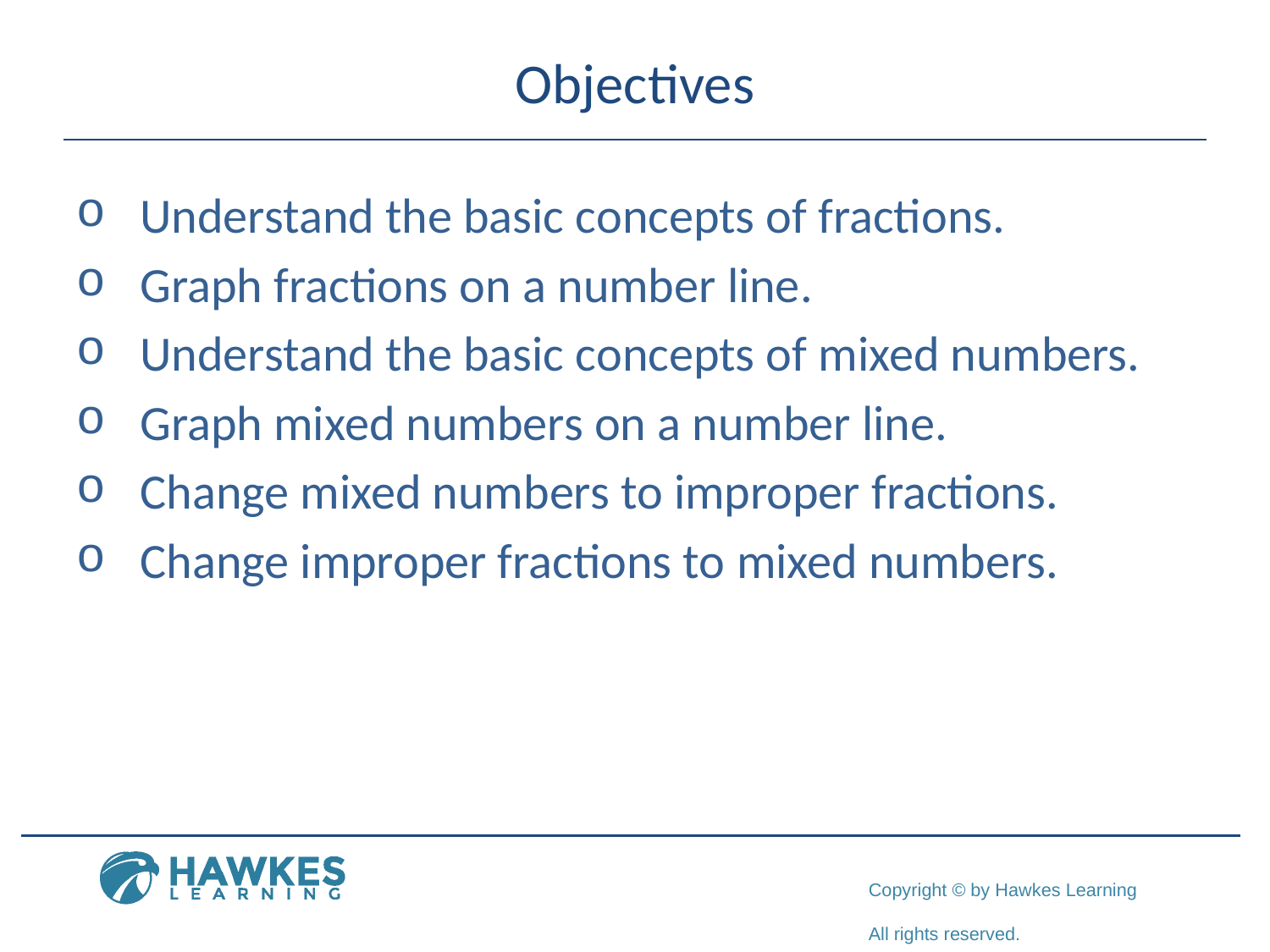

# Objectives
Understand the basic concepts of fractions.
Graph fractions on a number line.
Understand the basic concepts of mixed numbers.
Graph mixed numbers on a number line.
Change mixed numbers to improper fractions.
Change improper fractions to mixed numbers.